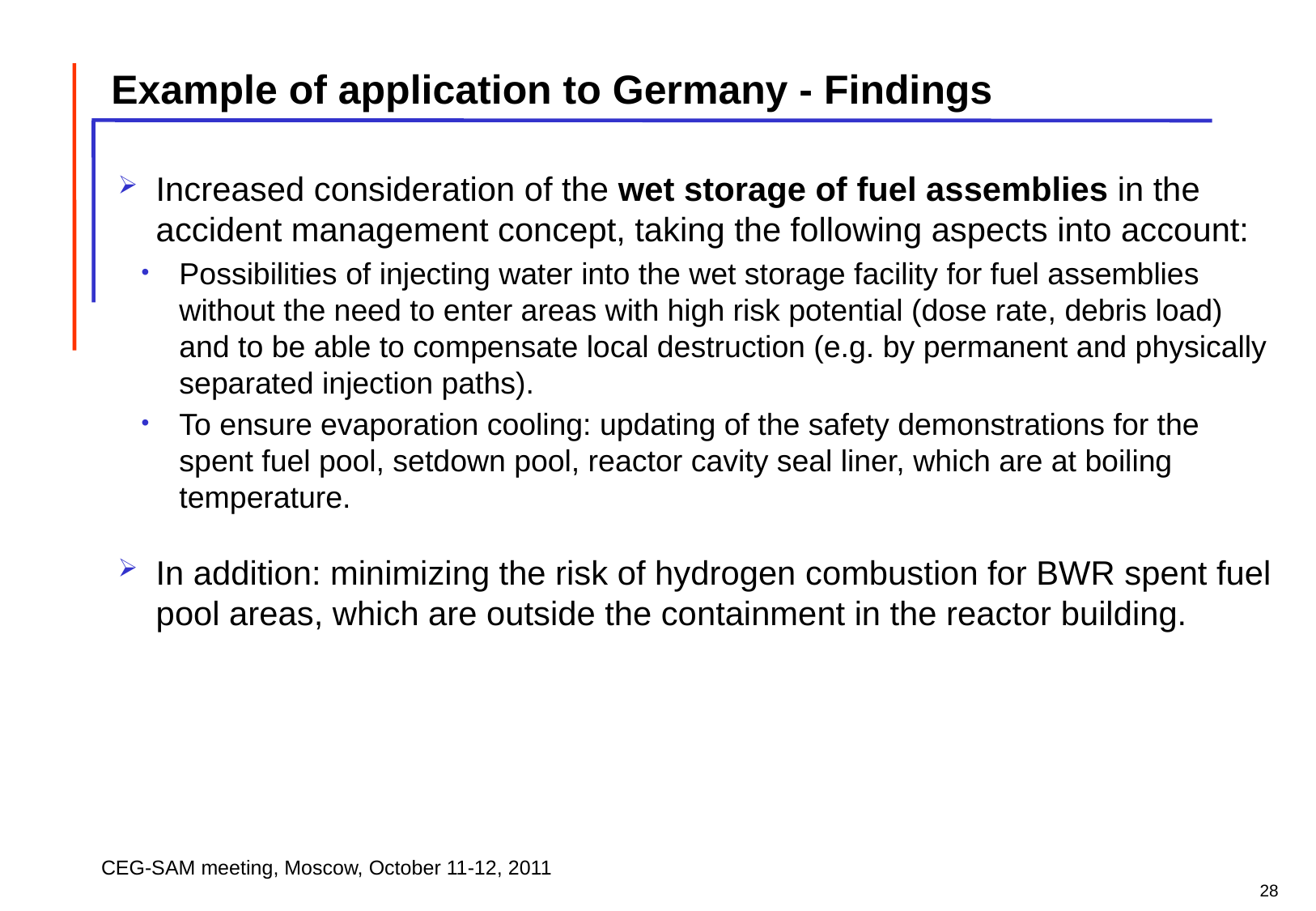

Example of application to Germany - Findings
Increased consideration of the wet storage of fuel assemblies in the accident management concept, taking the following aspects into account:
Possibilities of injecting water into the wet storage facility for fuel assemblies without the need to enter areas with high risk potential (dose rate, debris load) and to be able to compensate local destruction (e.g. by permanent and physically separated injection paths).
To ensure evaporation cooling: updating of the safety demonstrations for the spent fuel pool, setdown pool, reactor cavity seal liner, which are at boiling temperature.
In addition: minimizing the risk of hydrogen combustion for BWR spent fuel pool areas, which are outside the containment in the reactor building.

28